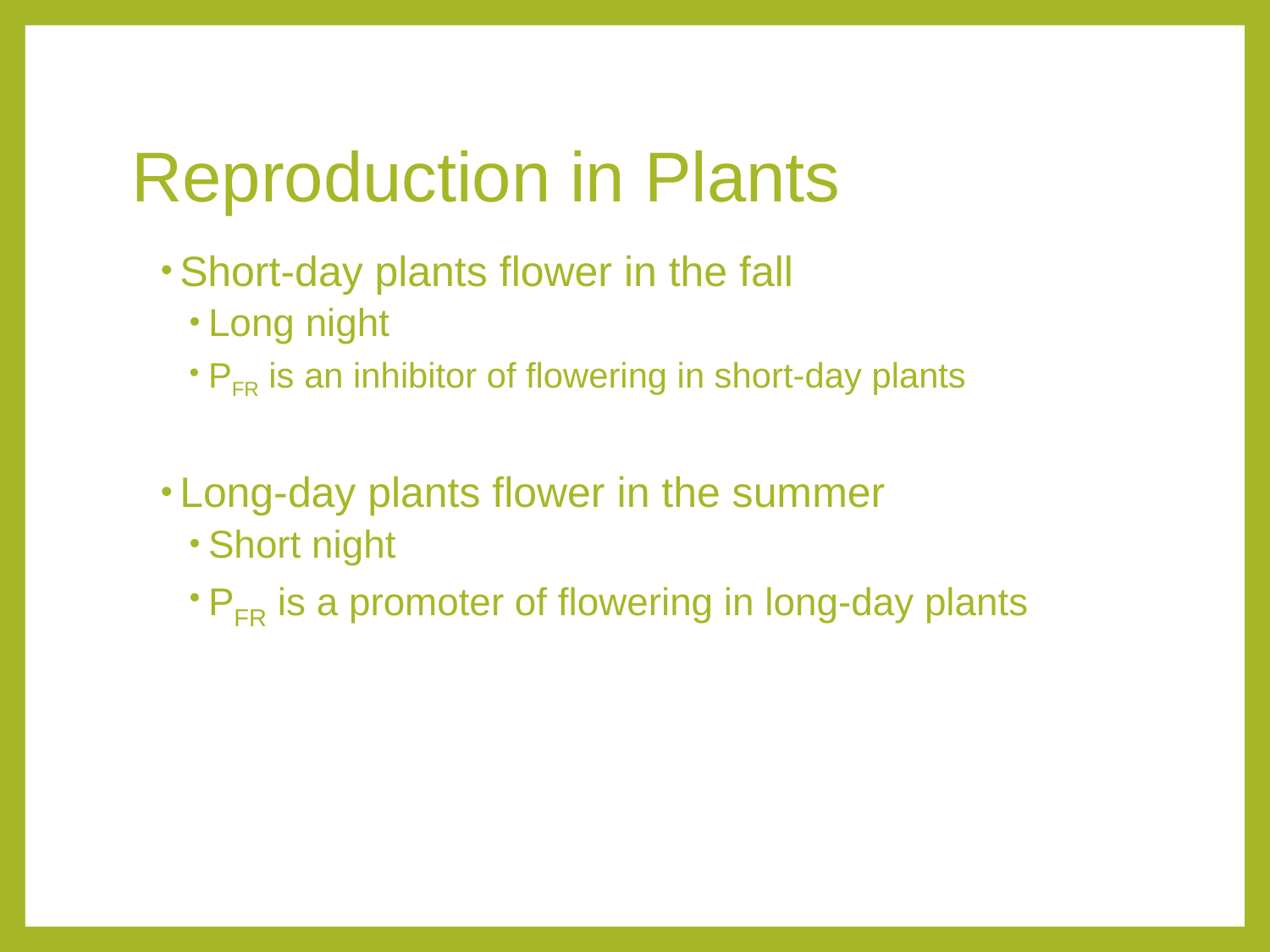

# Reproduction in Plants
Short-day plants flower in the fall
Long night
PFR is an inhibitor of flowering in short-day plants

Long-day plants flower in the summer
Short night
PFR is a promoter of flowering in long-day plants